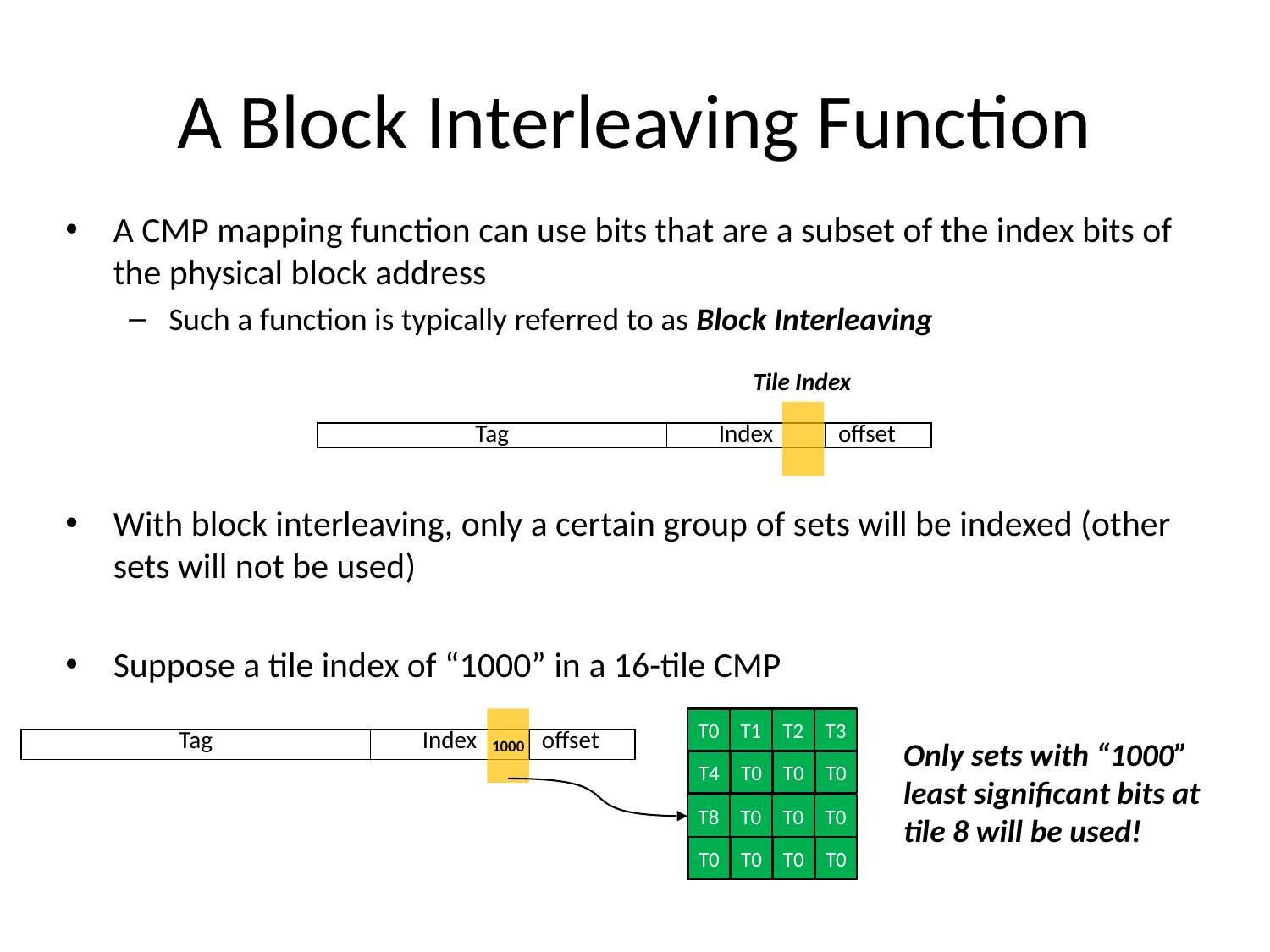

# A Block Interleaving Function
A CMP mapping function can use bits that are a subset of the index bits of the physical block address
Such a function is typically referred to as Block Interleaving

With block interleaving, only a certain group of sets will be indexed (other sets will not be used)

Suppose a tile index of “1000” in a 16-tile CMP

Tile Index

| Tag | Index | offset |
| --- | --- | --- |
1000
T0
T1
T2
T3
Only sets with “1000”
least significant bits at
tile 8 will be used!
| Tag | Index | offset |
| --- | --- | --- |
T4
T0
T0
T0
T8
T0
T0
T0
T0
T0
T0
T0